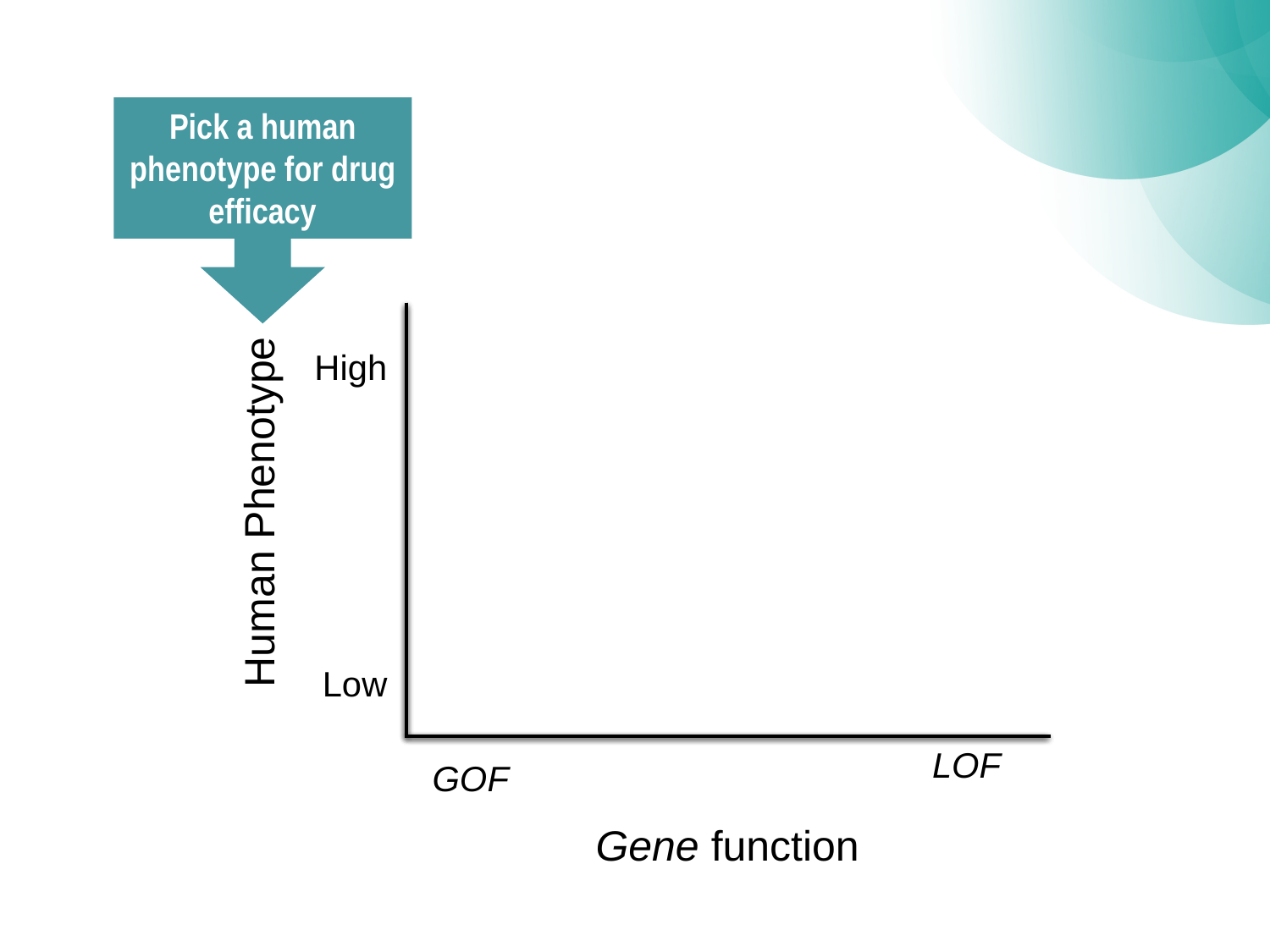

Pick a human phenotype for drug efficacy

High
Human Phenotype
Low
LOF
GOF
Gene function